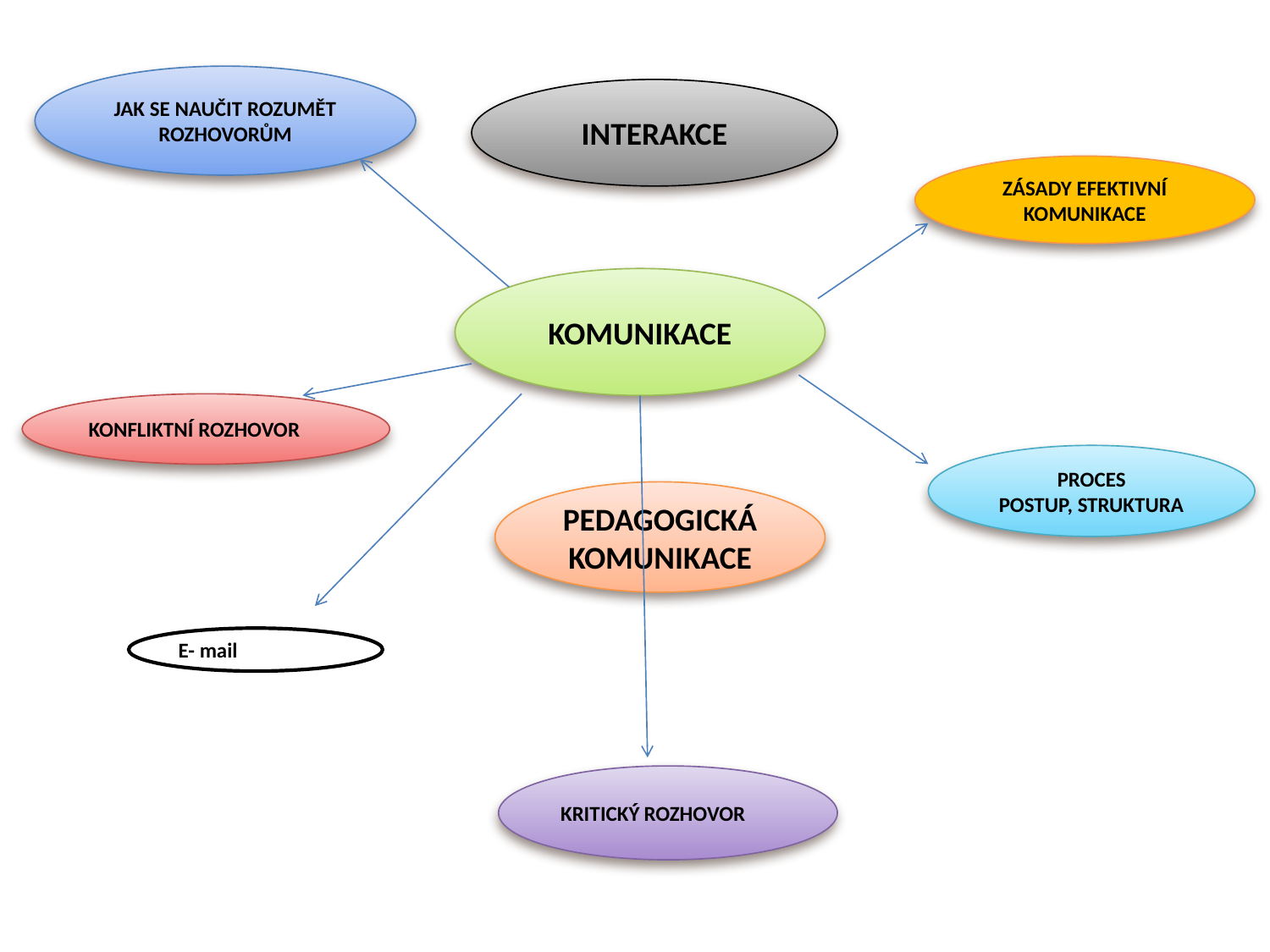

JAK SE NAUČIT ROZUMĚT ROZHOVORŮM
INTERAKCE
ZÁSADY EFEKTIVNÍ KOMUNIKACE
KOMUNIKACE
KONFLIKTNÍ ROZHOVOR
PROCES
POSTUP, STRUKTURA
PEDAGOGICKÁ KOMUNIKACE
E- mail
e
KRITICKÝ ROZHOVOR